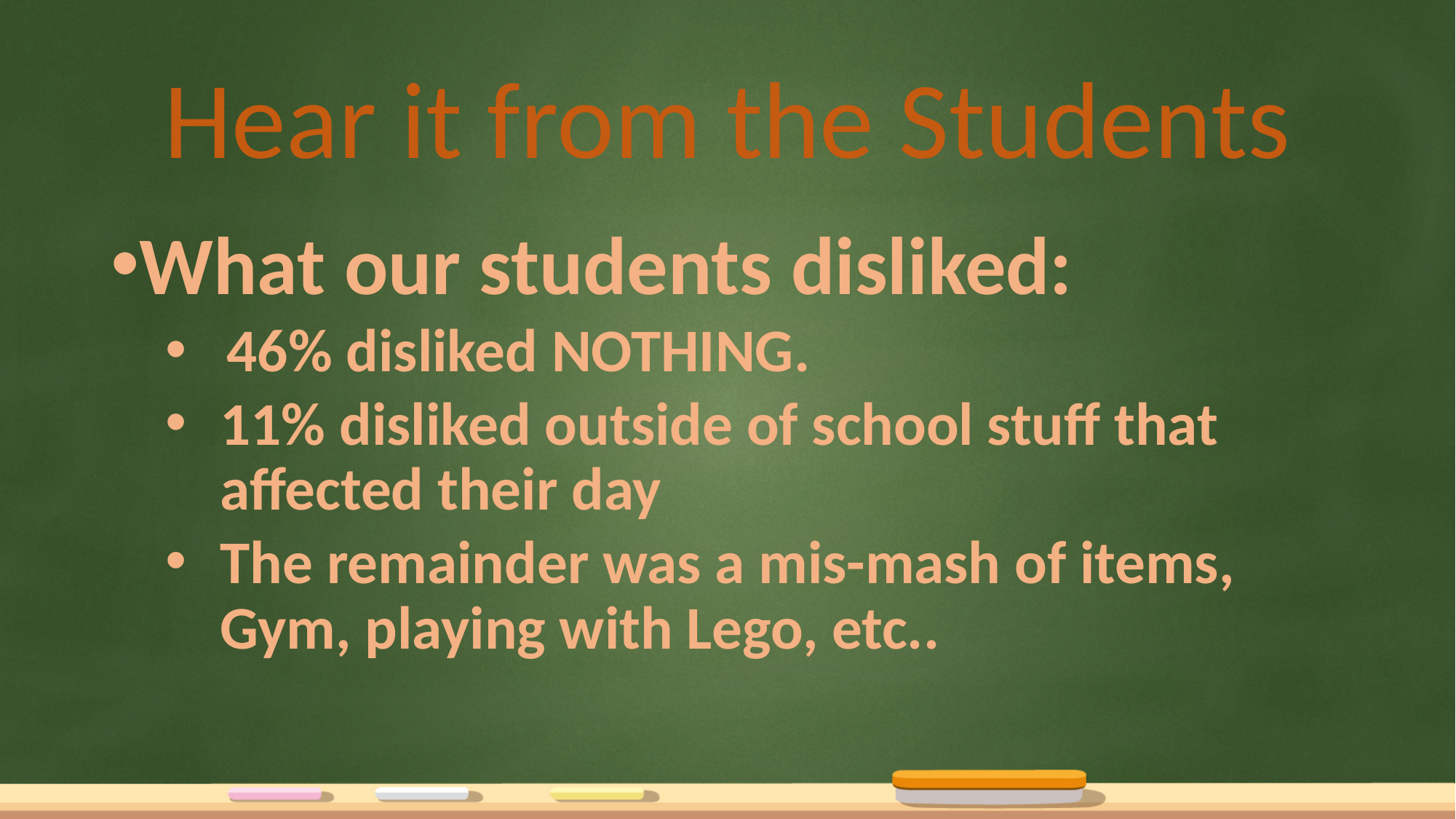

# Hear it from the Students
What our students disliked:
  46% disliked NOTHING.
11% disliked outside of school stuff that affected their day
The remainder was a mis-mash of items, Gym, playing with Lego, etc..